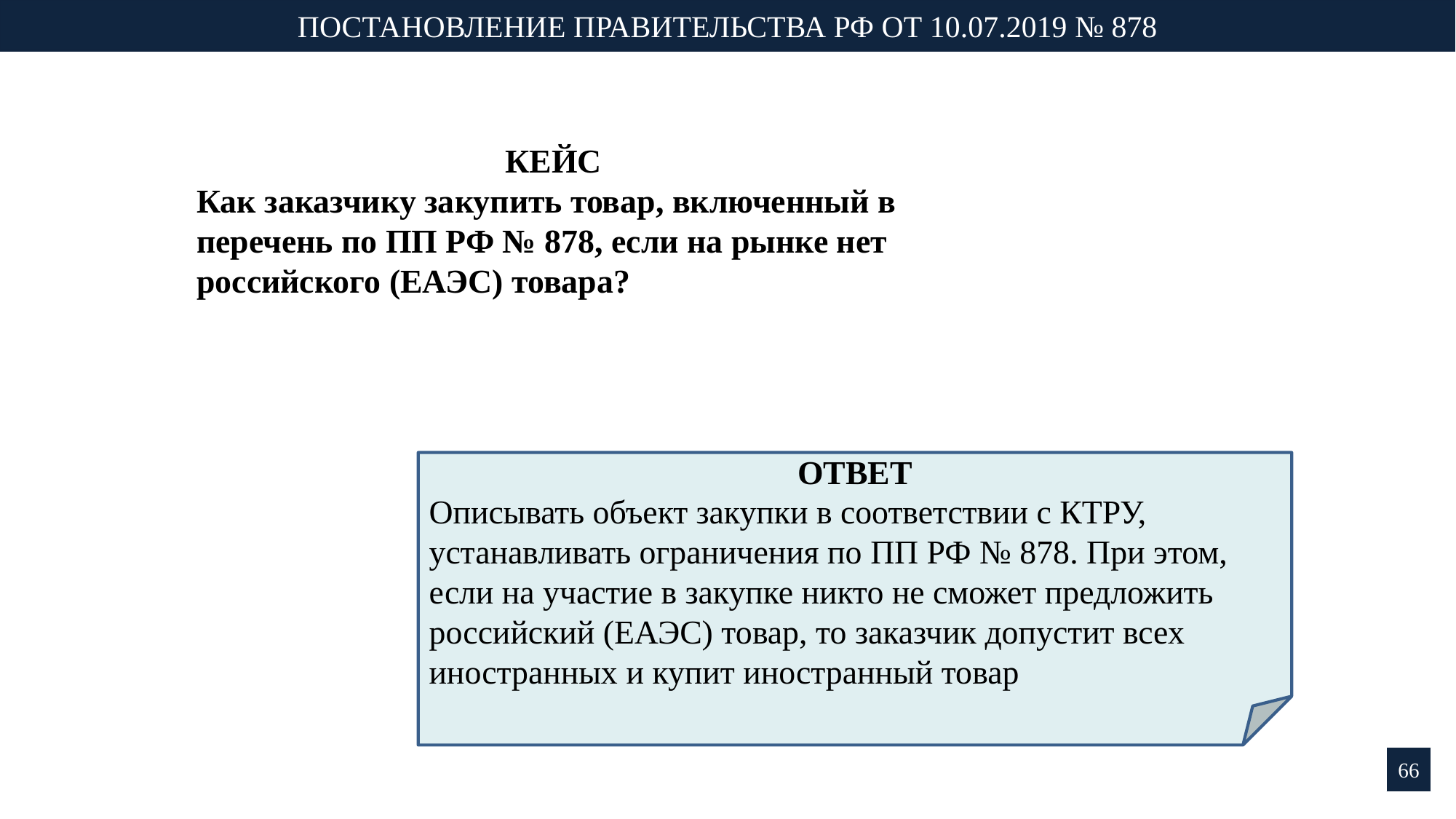

ПОСТАНОВЛЕНИЕ ПРАВИТЕЛЬСТВА РФ ОТ 10.07.2019 № 878
КЕЙС
Как заказчику закупить товар, включенный в перечень по ПП РФ № 878, если на рынке нет российского (ЕАЭС) товара?
ОТВЕТ
Описывать объект закупки в соответствии с КТРУ, устанавливать ограничения по ПП РФ № 878. При этом, если на участие в закупке никто не сможет предложить российский (ЕАЭС) товар, то заказчик допустит всех иностранных и купит иностранный товар
66